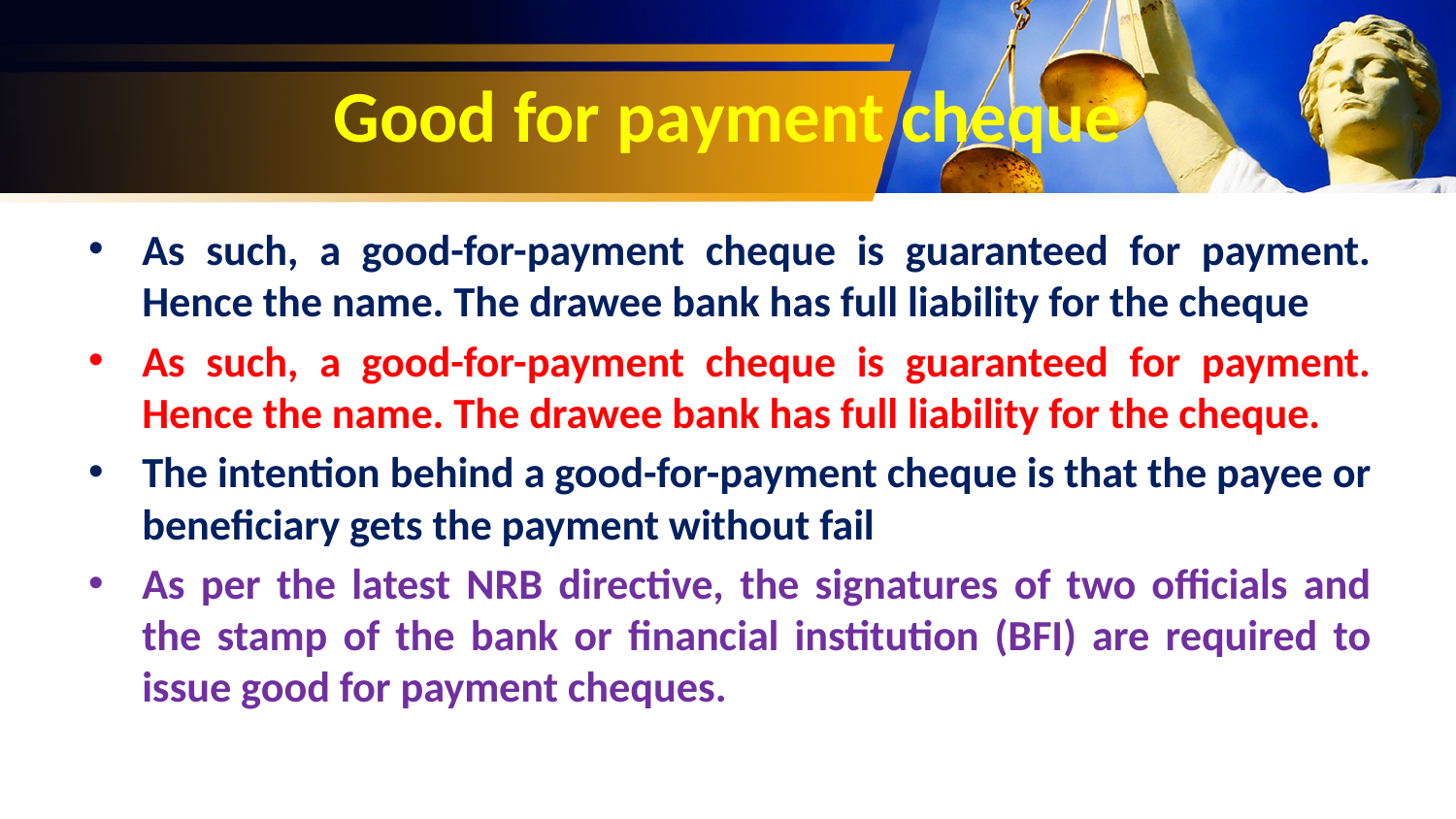

# Good for payment cheque
As such, a good-for-payment cheque is guaranteed for payment. Hence the name. The drawee bank has full liability for the cheque
As such, a good-for-payment cheque is guaranteed for payment. Hence the name. The drawee bank has full liability for the cheque.
The intention behind a good-for-payment cheque is that the payee or beneficiary gets the payment without fail
As per the latest NRB directive, the signatures of two officials and the stamp of the bank or financial institution (BFI) are required to issue good for payment cheques.